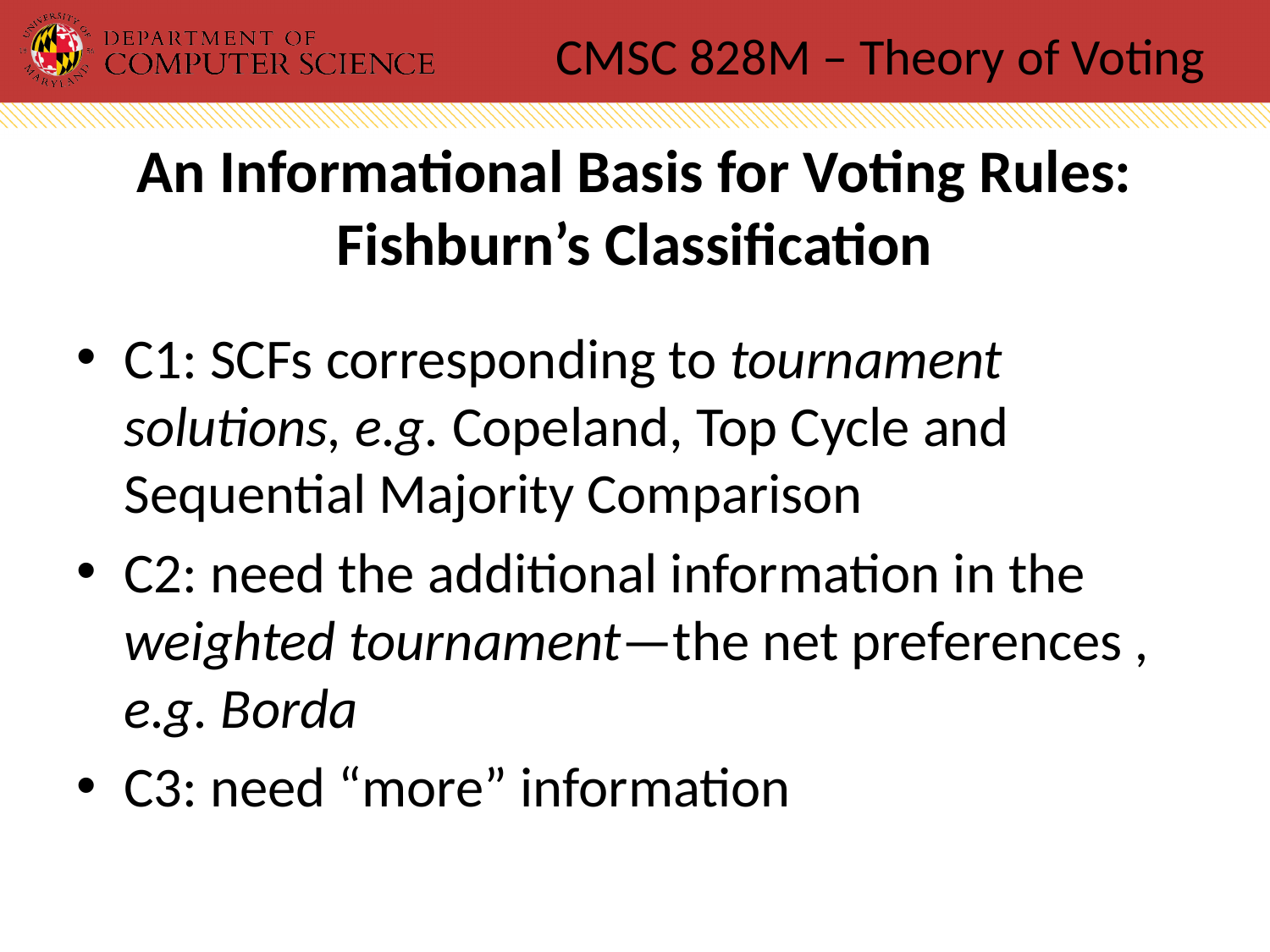

# An Informational Basis for Voting Rules: Fishburn’s Classification
C1: SCFs corresponding to tournament solutions, e.g. Copeland, Top Cycle and Sequential Majority Comparison
C2: need the additional information in the weighted tournament—the net preferences , e.g. Borda
C3: need “more” information